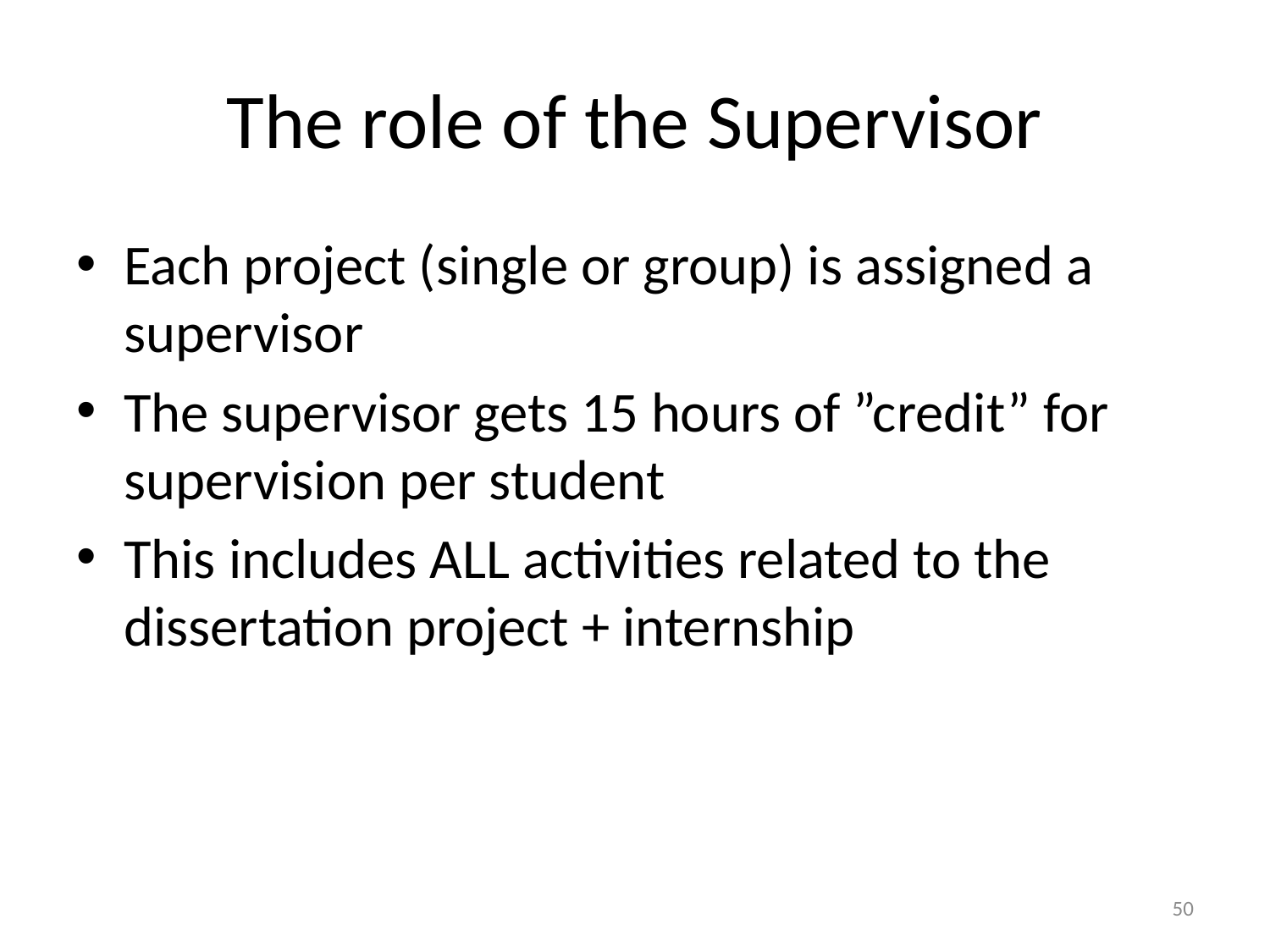

# The role of the Supervisor
Each project (single or group) is assigned a supervisor
The supervisor gets 15 hours of ”credit” for supervision per student
This includes ALL activities related to the dissertation project + internship
50